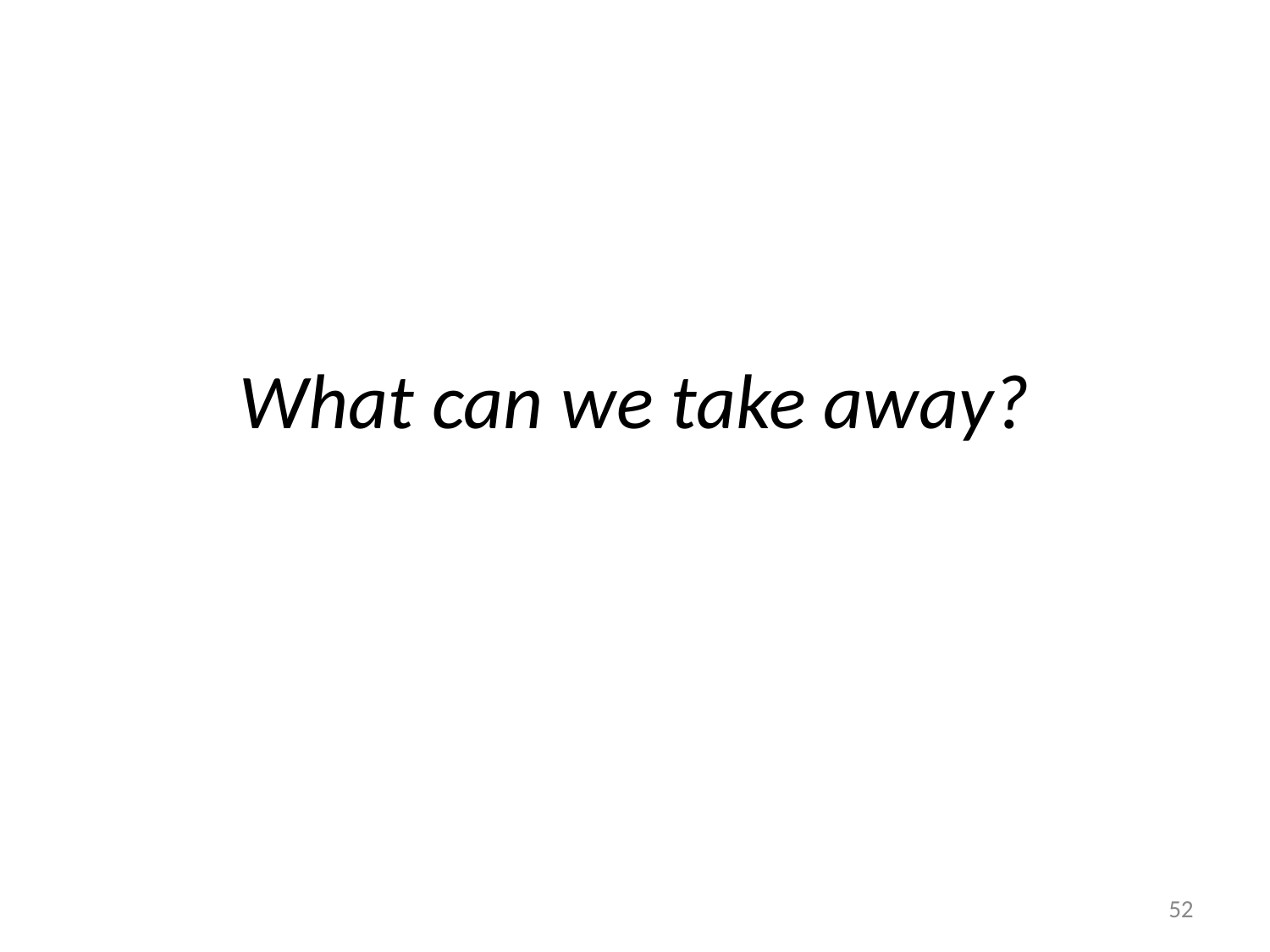

# What can we take away?
52